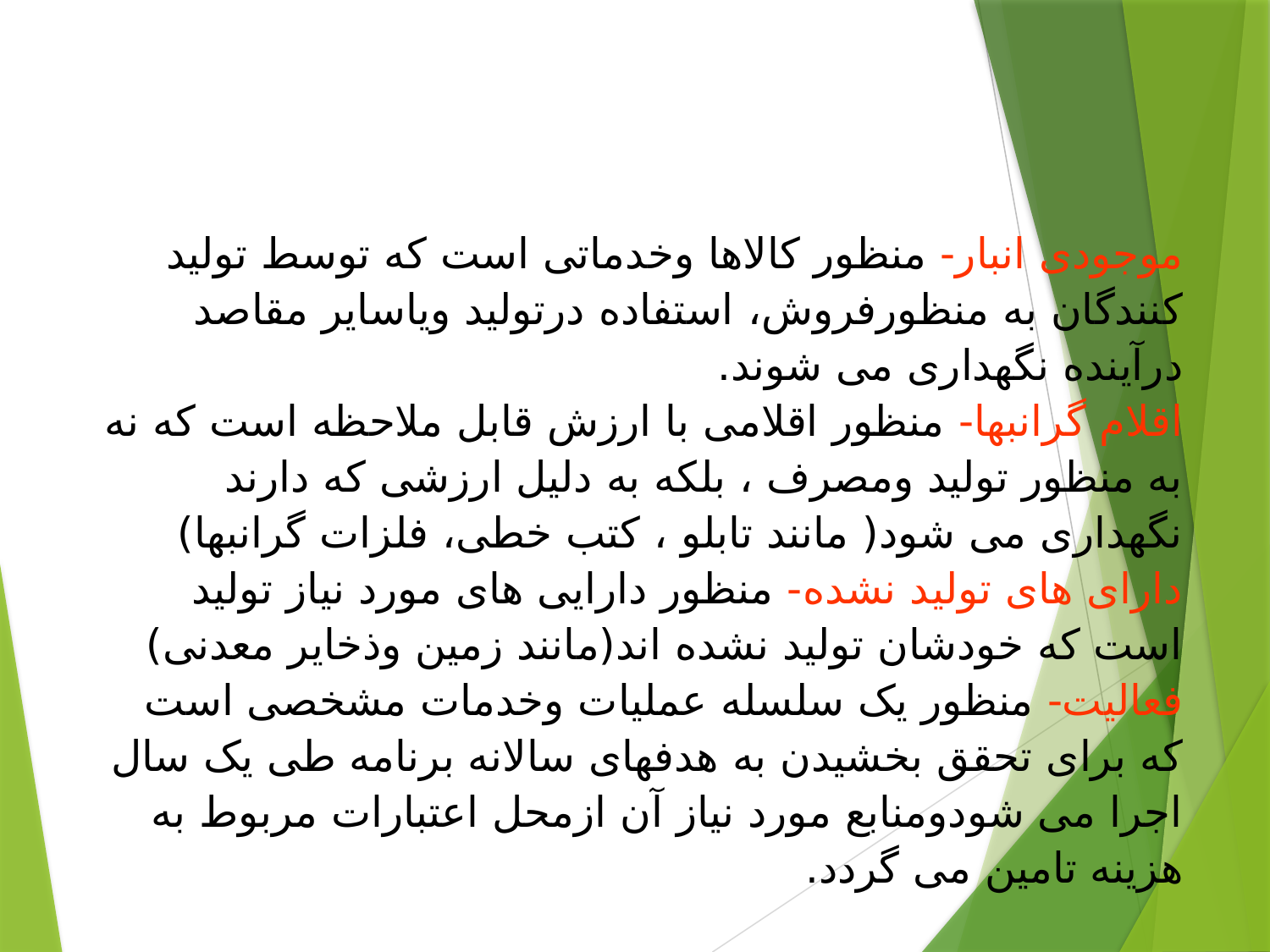

#
موجودی انبار- منظور کالاها وخدماتی است که توسط تولید کنندگان به منظورفروش، استفاده درتولید ویاسایر مقاصد درآینده نگهداری می شوند.
اقلام گرانبها- منظور اقلامی با ارزش قابل ملاحظه است که نه به منظور تولید ومصرف ، بلکه به دلیل ارزشی که دارند نگهداری می شود( مانند تابلو ، کتب خطی، فلزات گرانبها)
دارای های تولید نشده- منظور دارایی های مورد نیاز تولید است که خودشان تولید نشده اند(مانند زمین وذخایر معدنی)
فعالیت- منظور یک سلسله عملیات وخدمات مشخصی است که برای تحقق بخشیدن به هدفهای سالانه برنامه طی یک سال اجرا می شودومنابع مورد نیاز آن ازمحل اعتبارات مربوط به هزینه تامین می گردد.